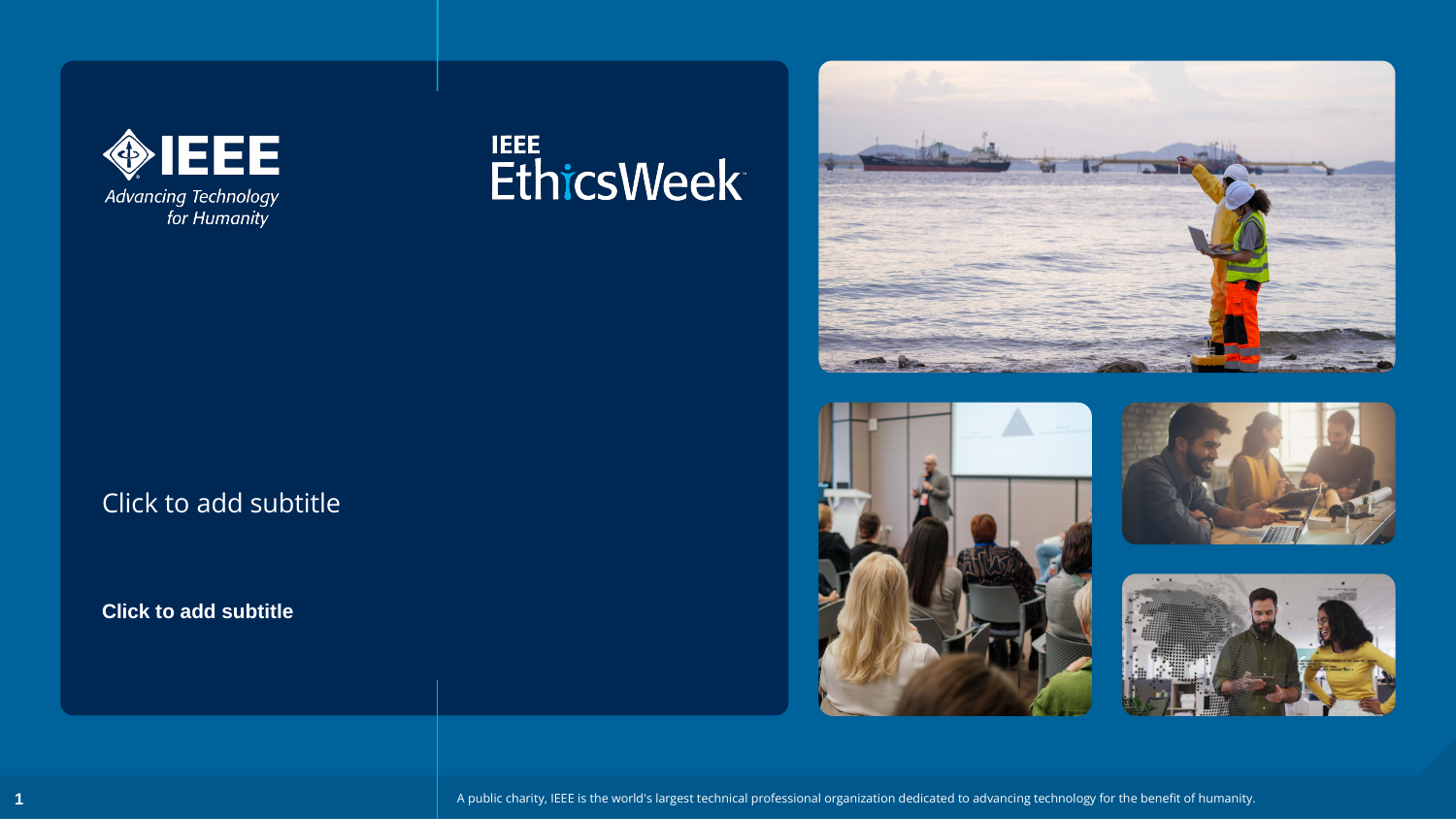

#
Click to add subtitle
Click to add subtitle